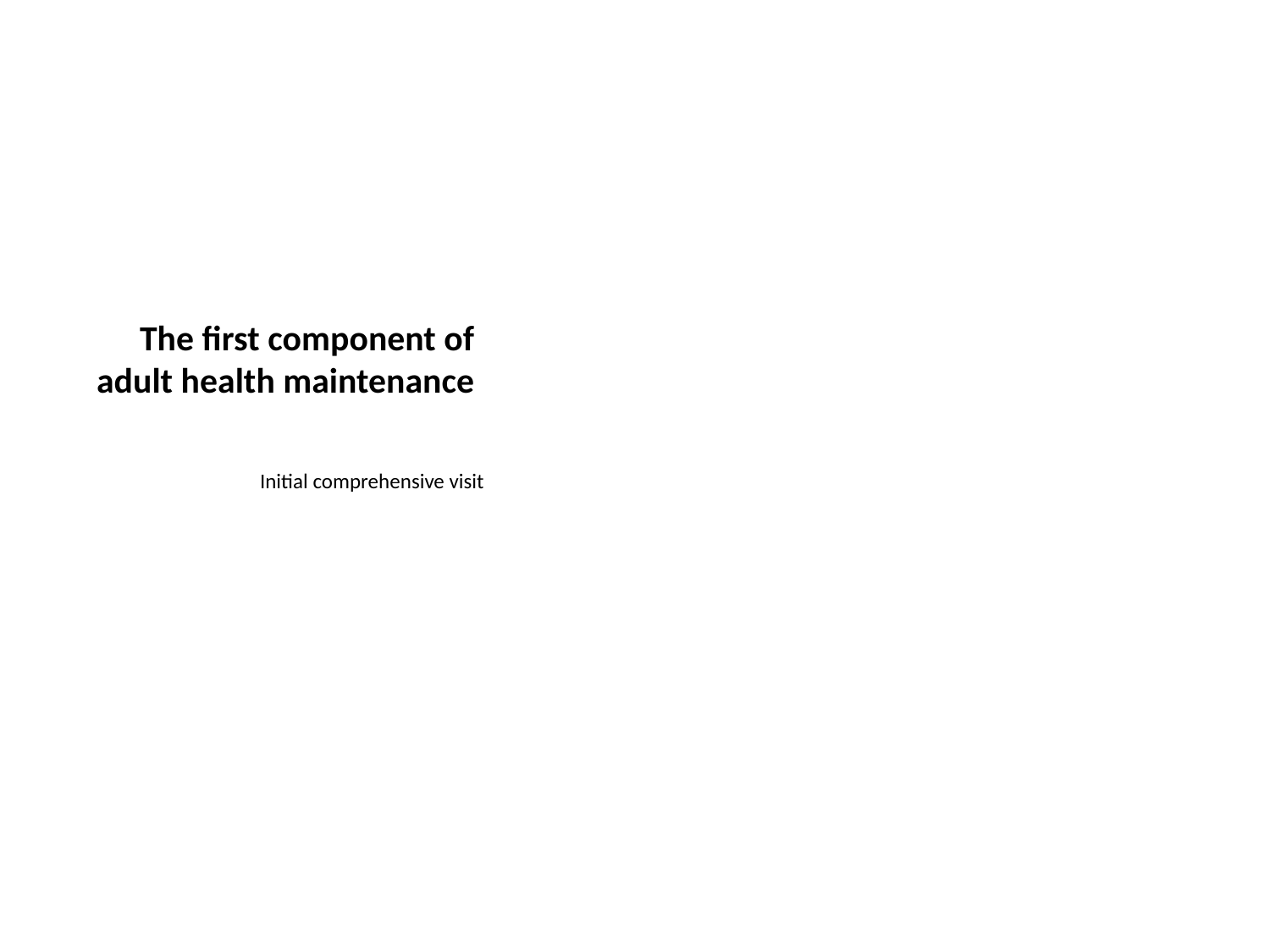

# The first component of adult health maintenance
Initial comprehensive visit